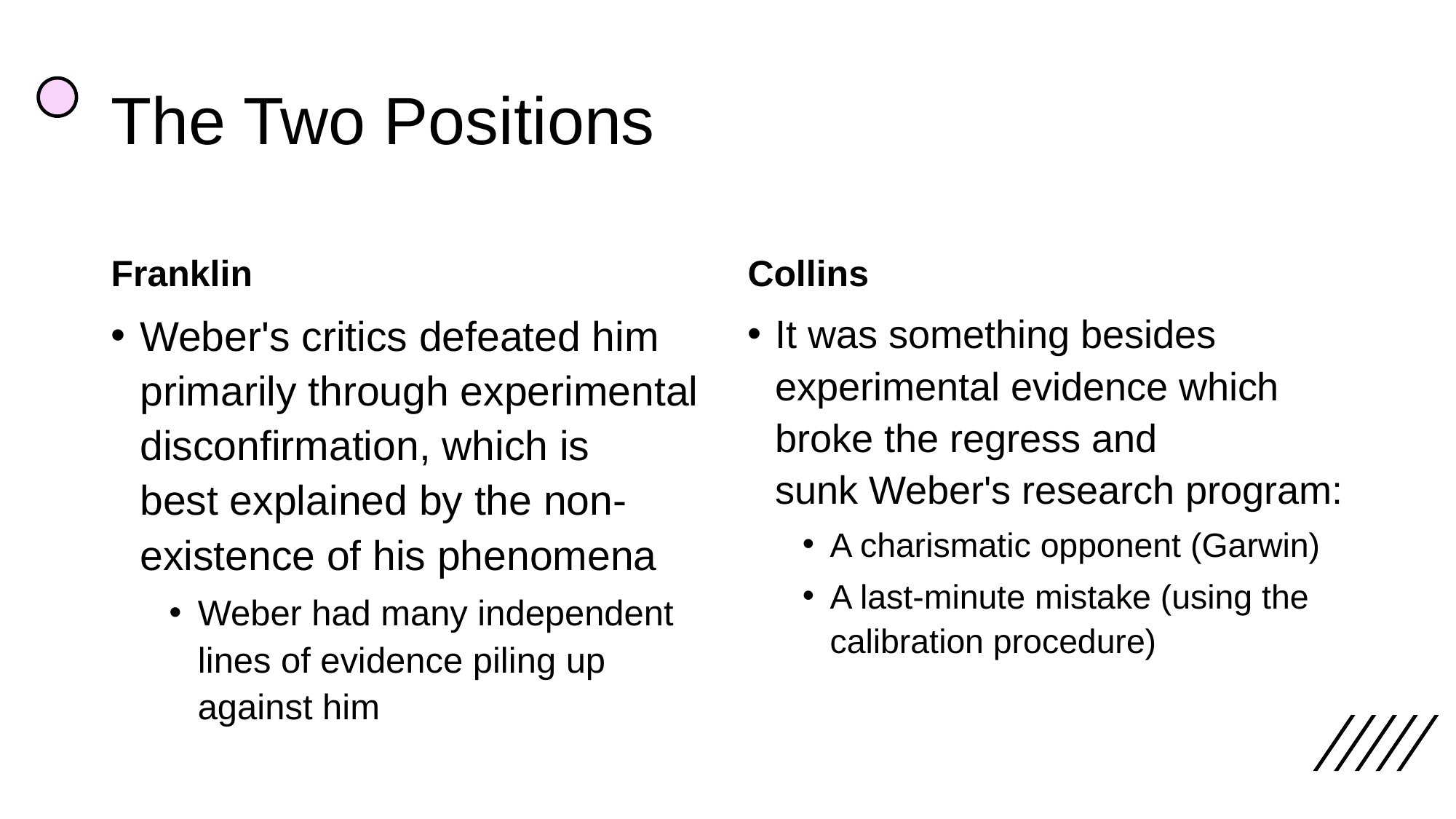

# The Two Positions
Franklin
Collins
Weber's critics defeated him primarily through experimental disconfirmation, which is best explained by the non-existence of his phenomena
Weber had many independent lines of evidence piling up against him

It was something besides experimental evidence which broke the regress and sunk Weber's research program:
A charismatic opponent (Garwin)
A last-minute mistake (using the calibration procedure)